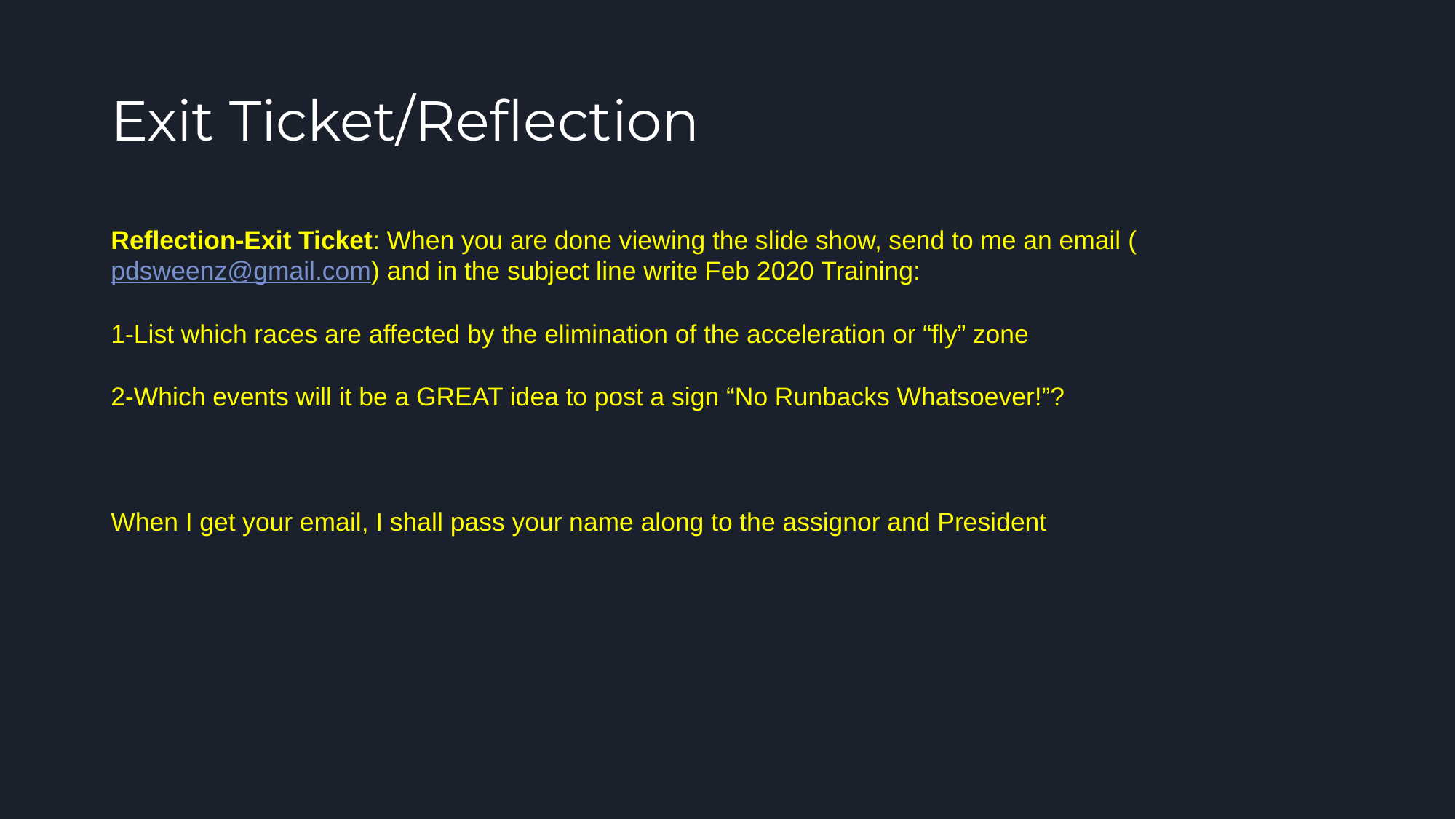

# Exit Ticket/Reflection
Reflection-Exit Ticket: When you are done viewing the slide show, send to me an email (pdsweenz@gmail.com) and in the subject line write Feb 2020 Training:
1-List which races are affected by the elimination of the acceleration or “fly” zone
2-Which events will it be a GREAT idea to post a sign “No Runbacks Whatsoever!”?

When I get your email, I shall pass your name along to the assignor and President